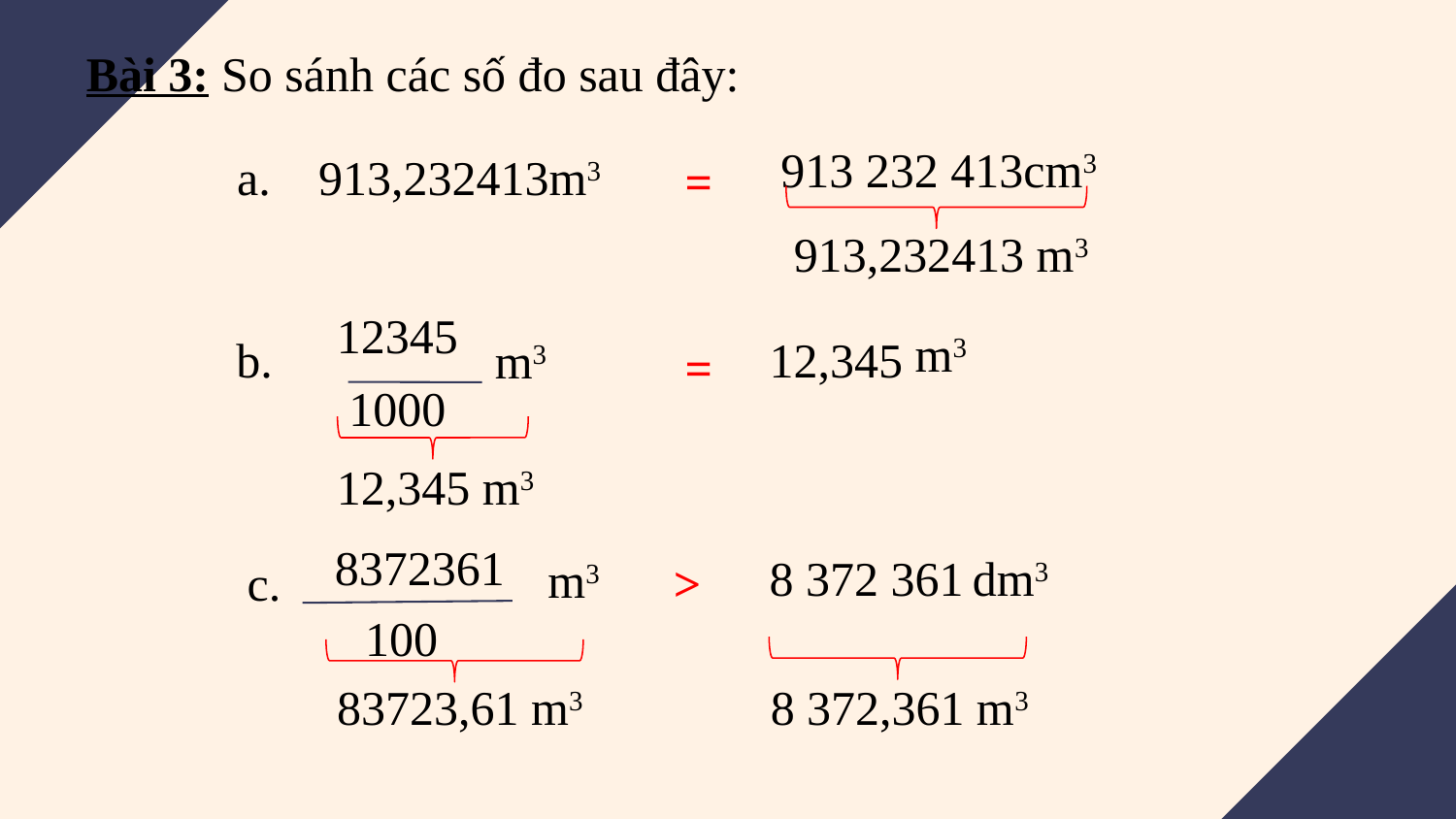

Bài 3: So sánh các số đo sau đây:

913 232 413cm3

a.
913,232413m3
=
913,232413 m3
12345
m3

b.
12,345
m3

=

1000

12,345 m3

8372361

8 372 361
dm3
m3

c.
>

100
83723,61 m3
8 372,361 m3